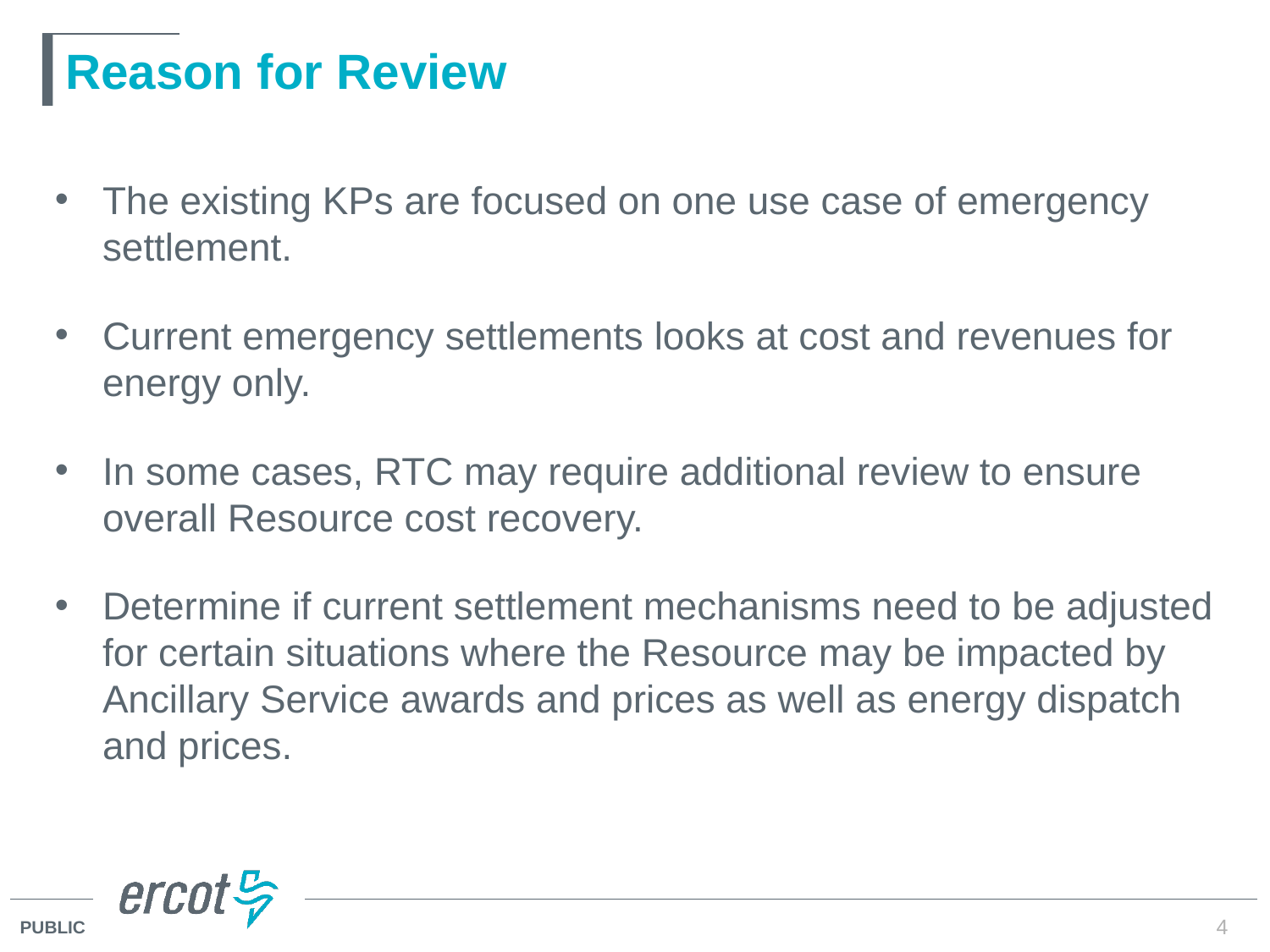

# Reason for Review
The existing KPs are focused on one use case of emergency settlement.

Current emergency settlements looks at cost and revenues for energy only.

In some cases, RTC may require additional review to ensure overall Resource cost recovery.

Determine if current settlement mechanisms need to be adjusted for certain situations where the Resource may be impacted by Ancillary Service awards and prices as well as energy dispatch and prices.

4